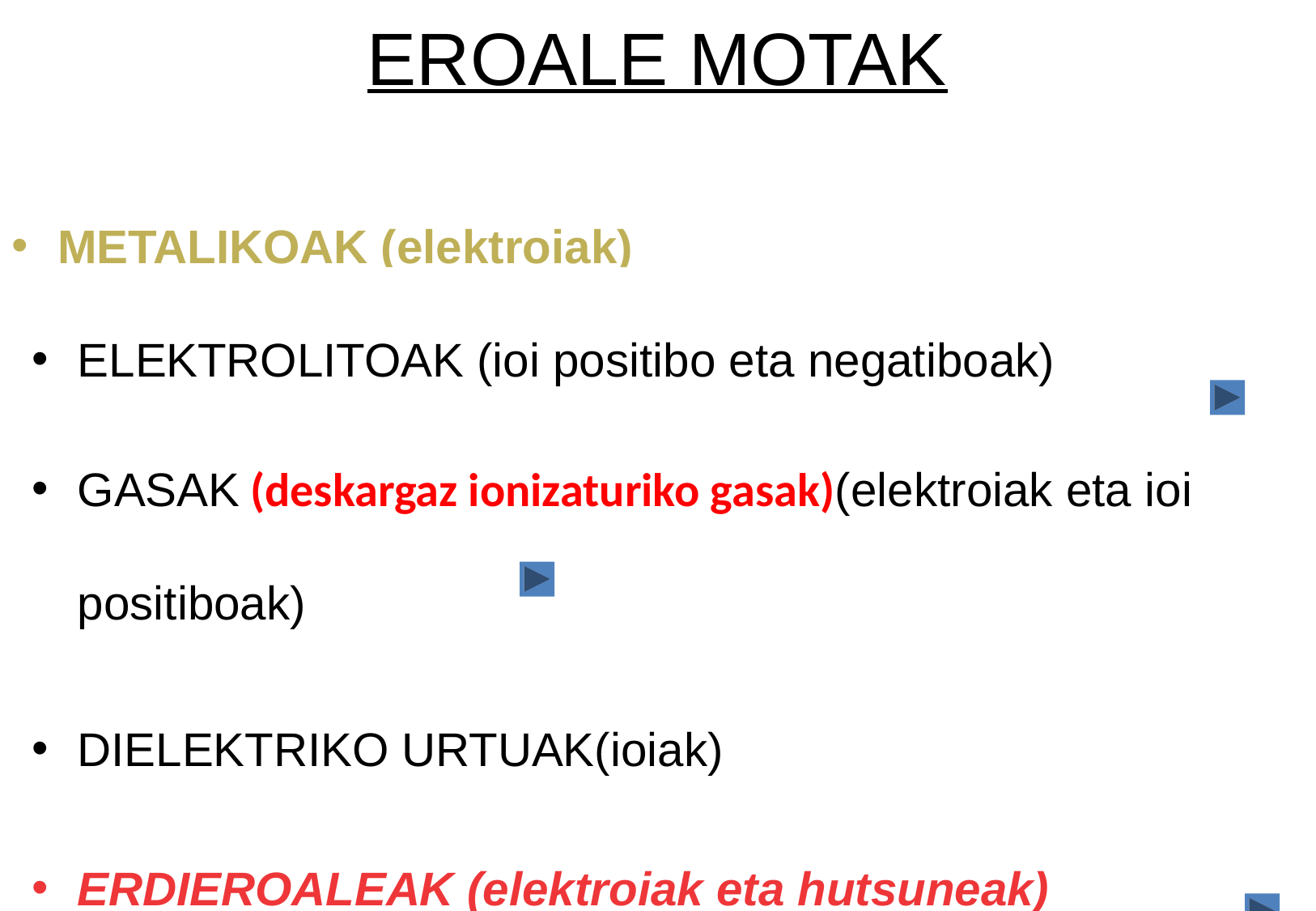

EROALE MOTAK
METALIKOAK (elektroiak)
ELEKTROLITOAK (ioi positibo eta negatiboak)

GASAK (deskargaz ionizaturiko gasak)(elektroiak eta ioi positiboak)

DIELEKTRIKO URTUAK(ioiak)
ERDIEROALEAK (elektroiak eta hutsuneak)